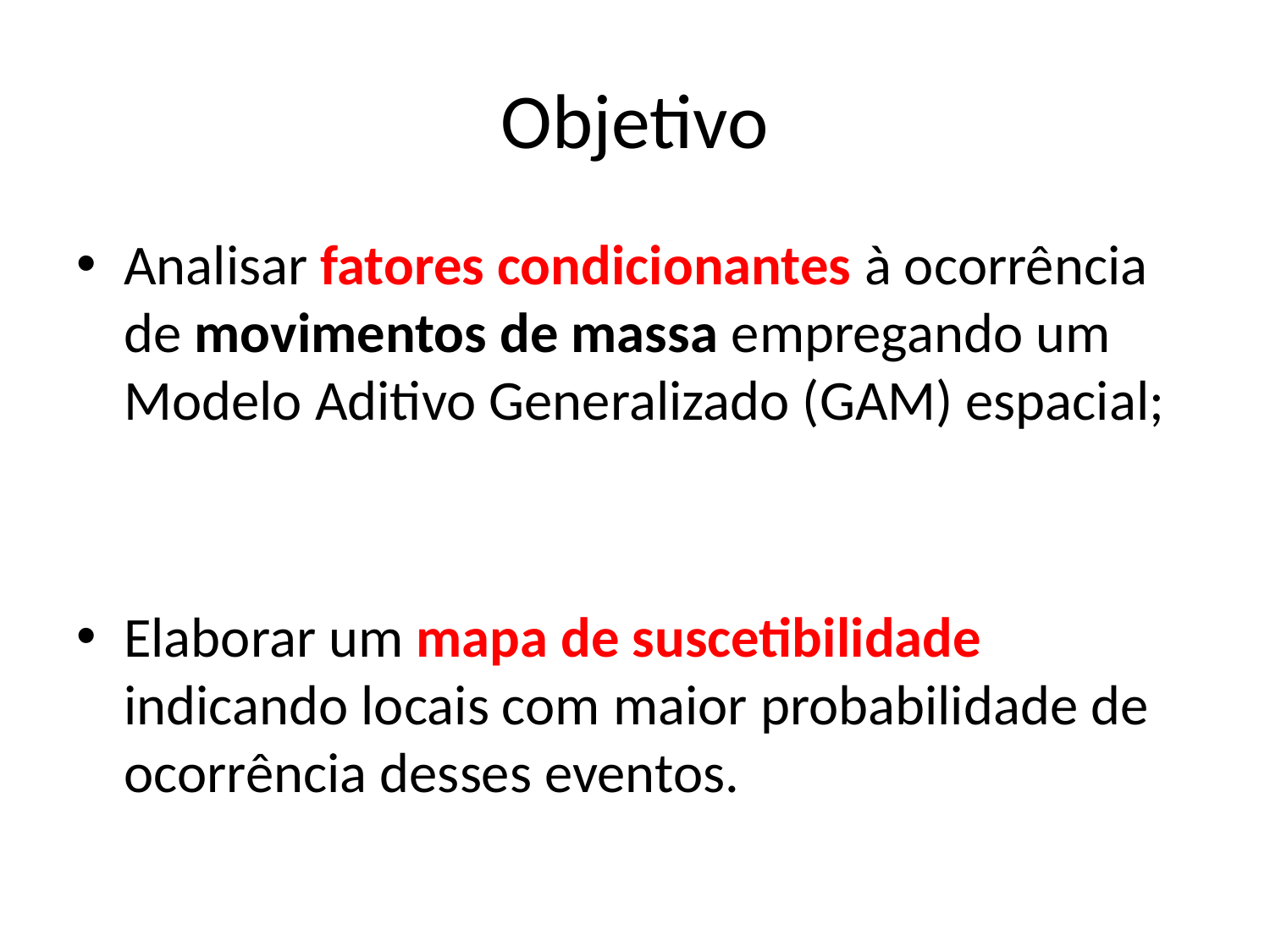

# Objetivo
Analisar fatores condicionantes à ocorrência de movimentos de massa empregando um Modelo Aditivo Generalizado (GAM) espacial;

Elaborar um mapa de suscetibilidade indicando locais com maior probabilidade de ocorrência desses eventos.